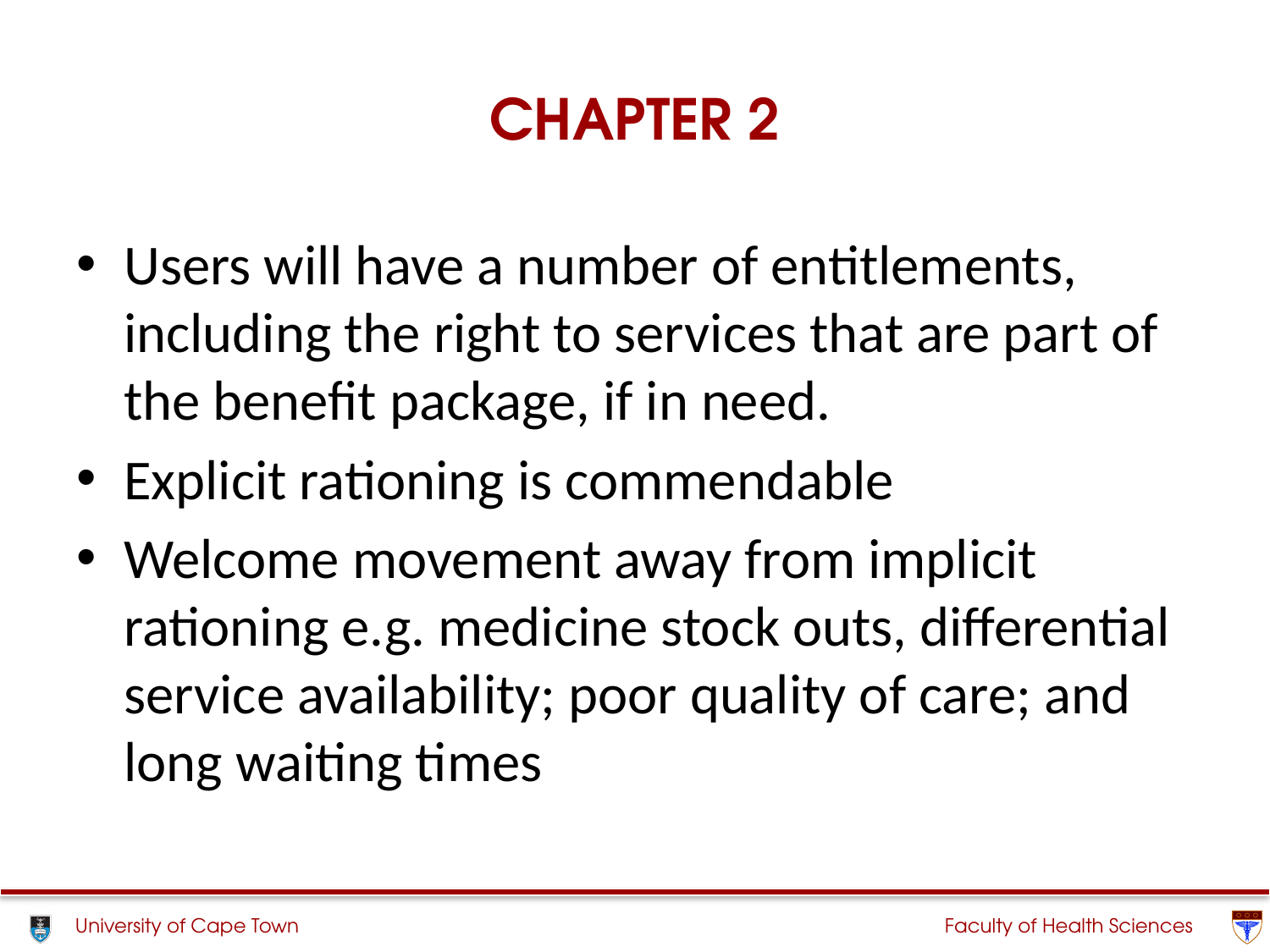

# CHAPTER 2
Users will have a number of entitlements, including the right to services that are part of the benefit package, if in need.
Explicit rationing is commendable
Welcome movement away from implicit rationing e.g. medicine stock outs, differential service availability; poor quality of care; and long waiting times